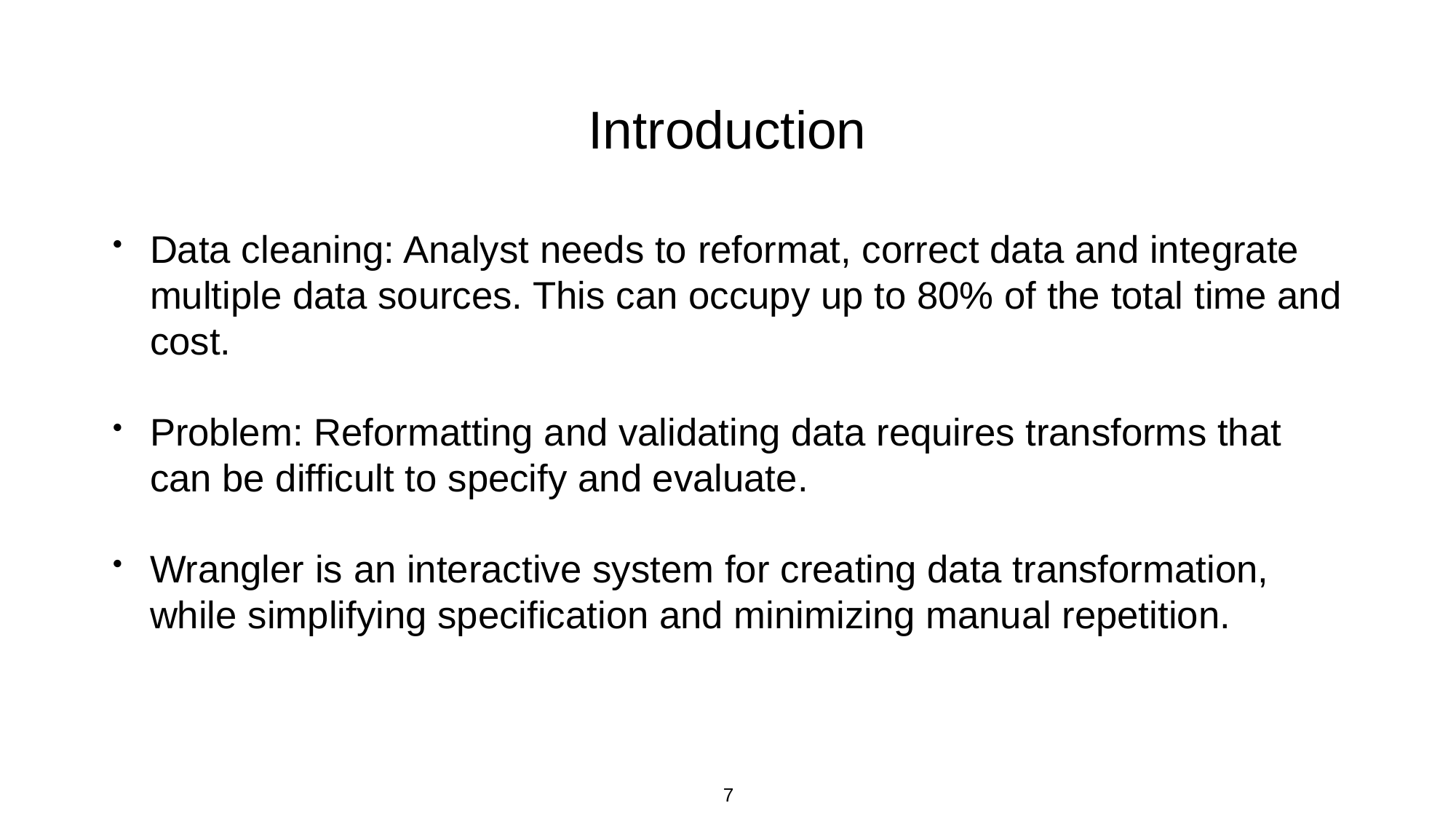

# Introduction
Data cleaning: Analyst needs to reformat, correct data and integrate multiple data sources. This can occupy up to 80% of the total time and cost.
Problem: Reformatting and validating data requires transforms that can be difficult to specify and evaluate.
Wrangler is an interactive system for creating data transformation, while simplifying specification and minimizing manual repetition.
7